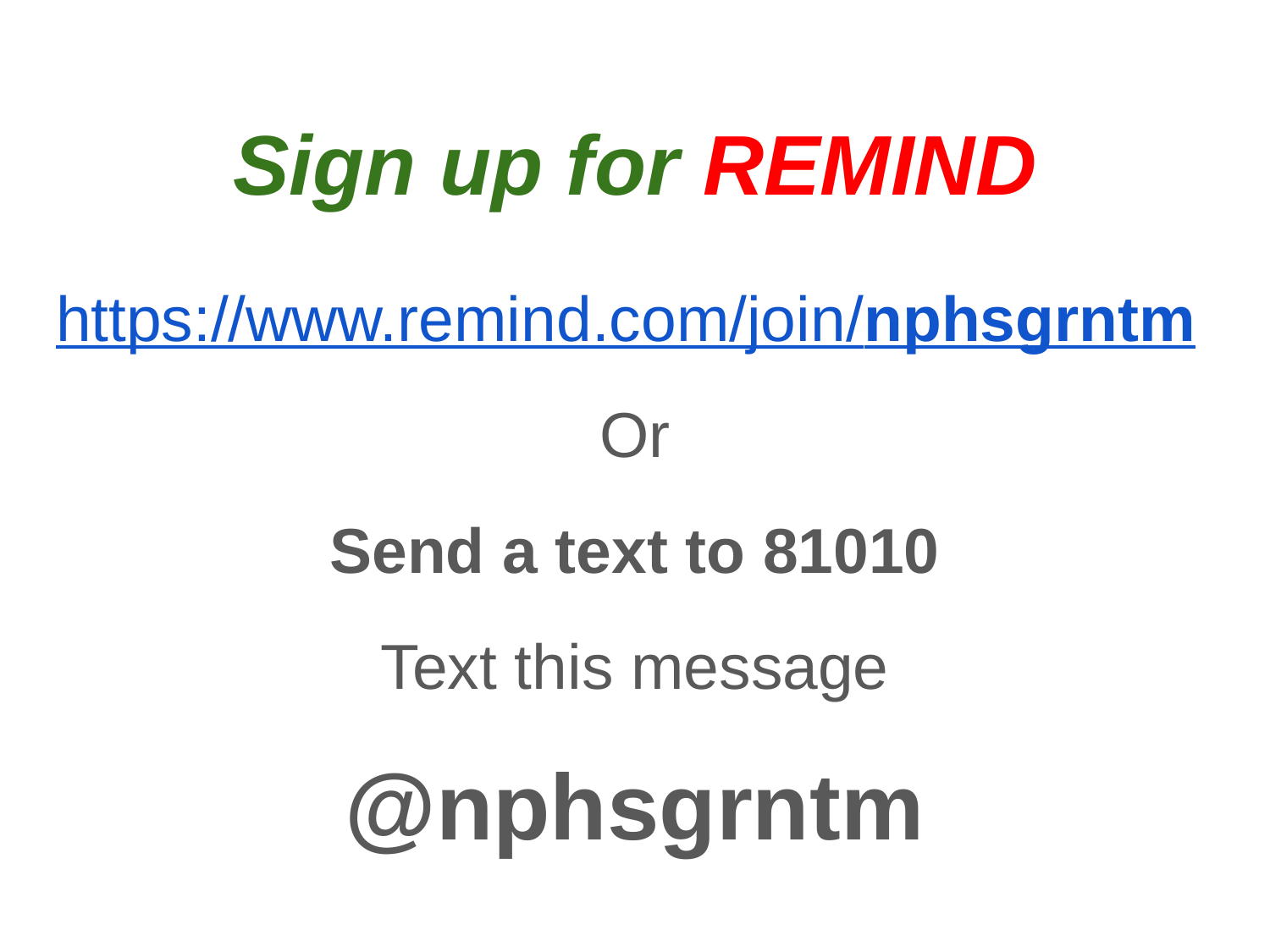

# Sign up for REMIND

https://www.remind.com/join/nphsgrntm
Or
Send a text to 81010
Text this message
@nphsgrntm